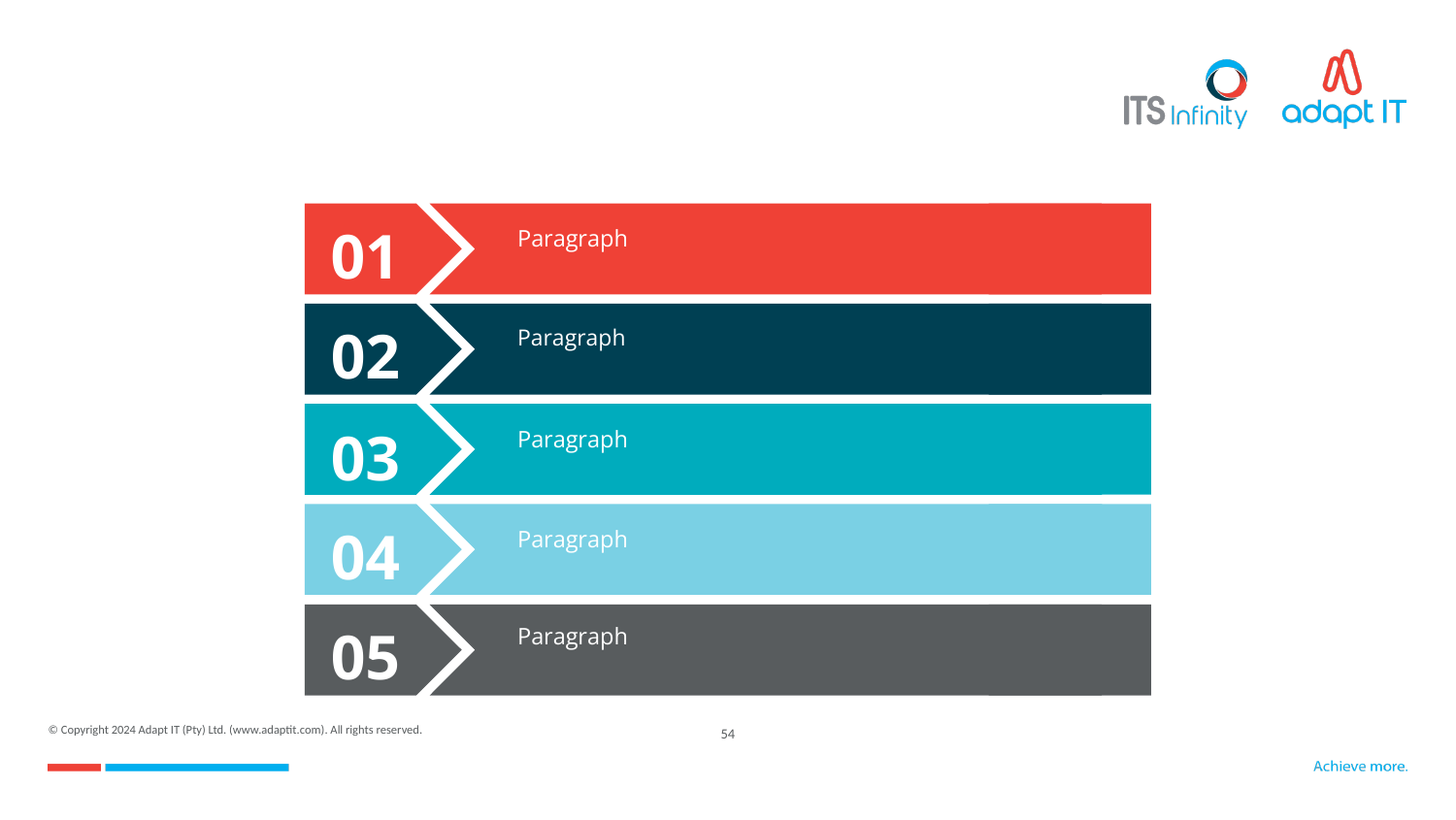

#

01
Paragraph

02
Paragraph

03
Paragraph

04
Paragraph

05
Paragraph